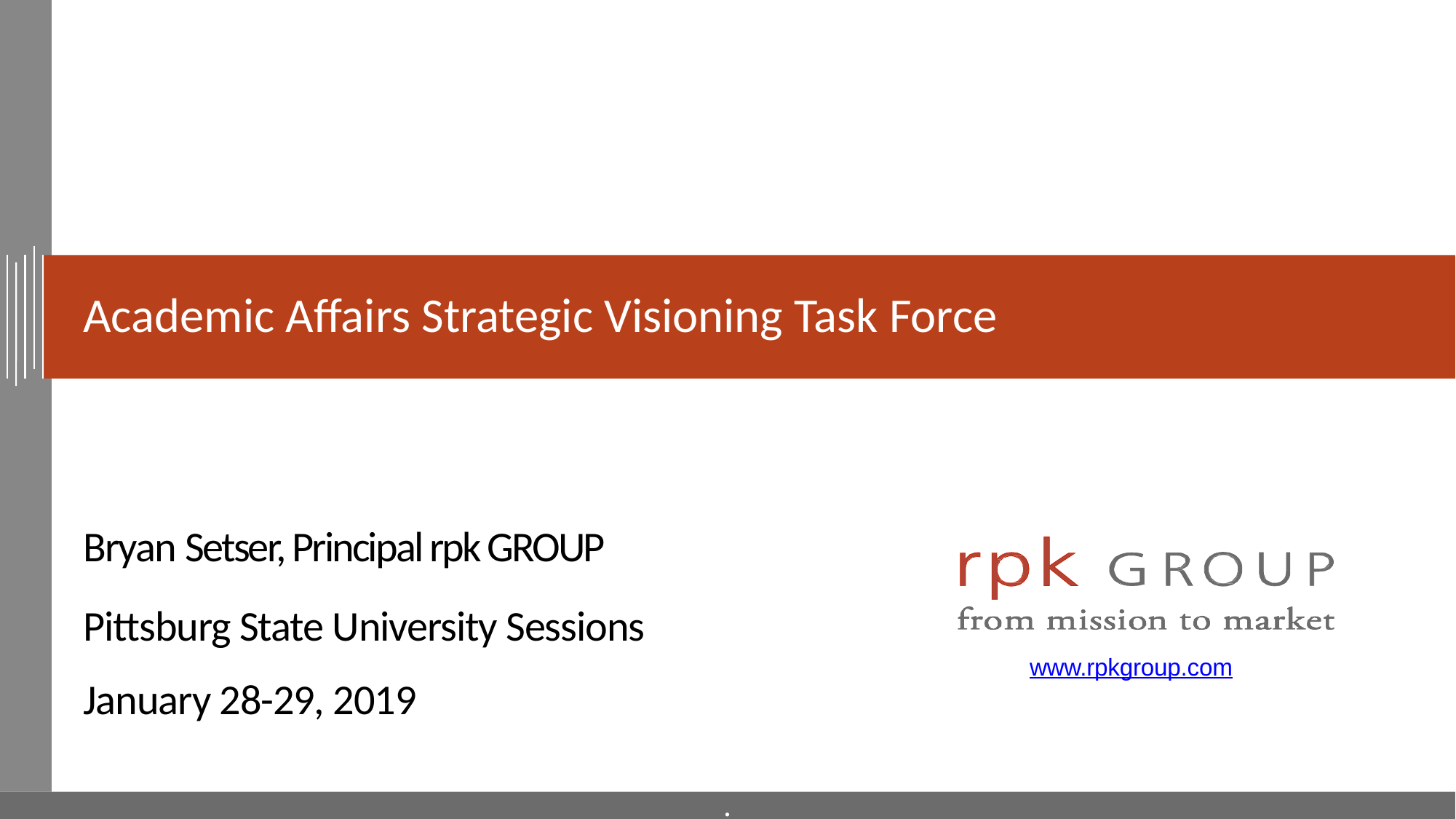

# Academic Affairs Strategic Visioning Task Force
Bryan Setser, Principal rpk GROUP
Pittsburg State University Sessions
January 28-29, 2019

www.rpkgroup.com
.